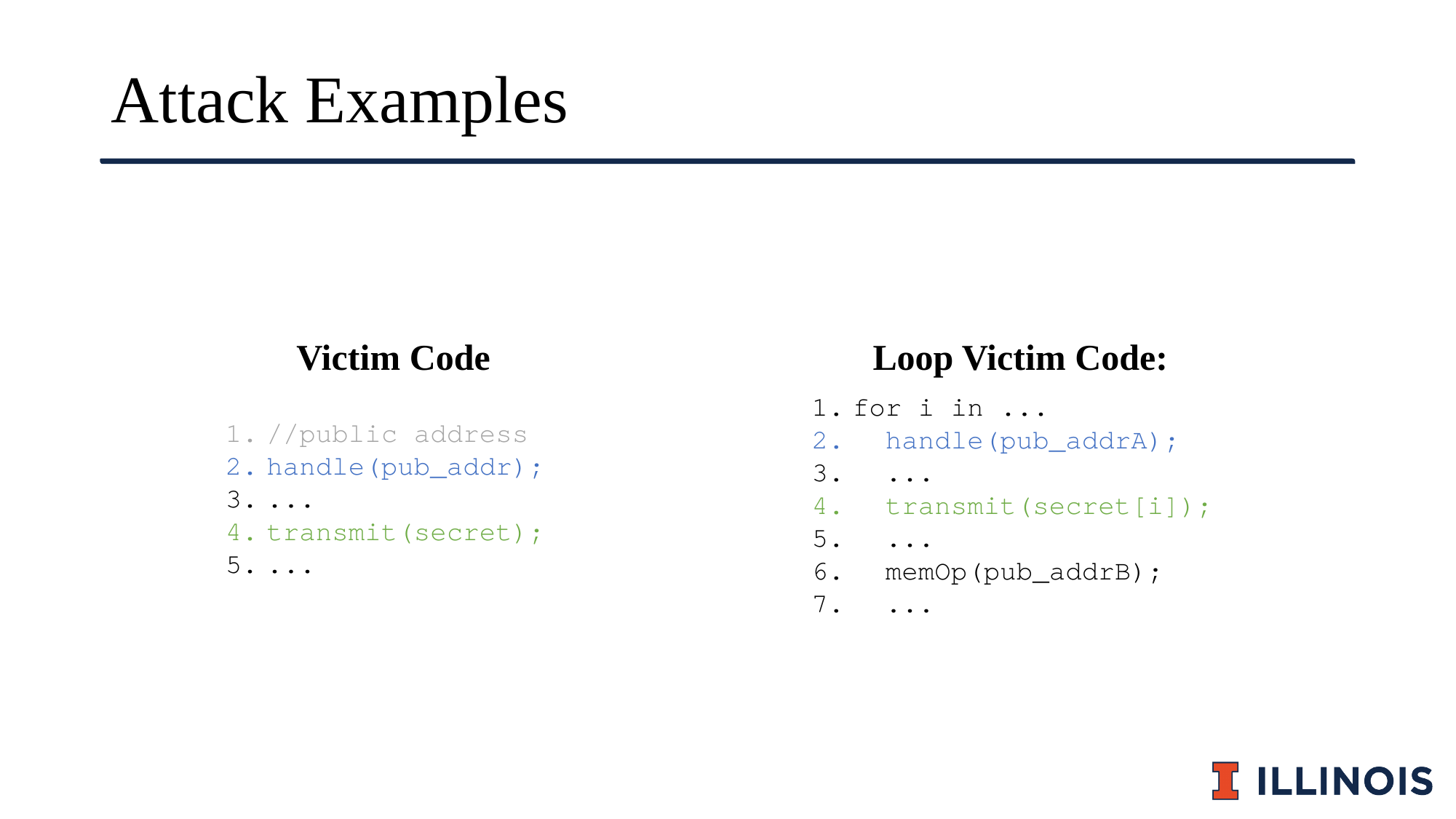

# Attack Examples
Victim Code
Loop Victim Code:
for i in ...
  handle(pub_addrA);
  ...
  transmit(secret[i]);
  ...
  memOp(pub_addrB);
  ...
//public address
handle(pub_addr);
...
transmit(secret);
...